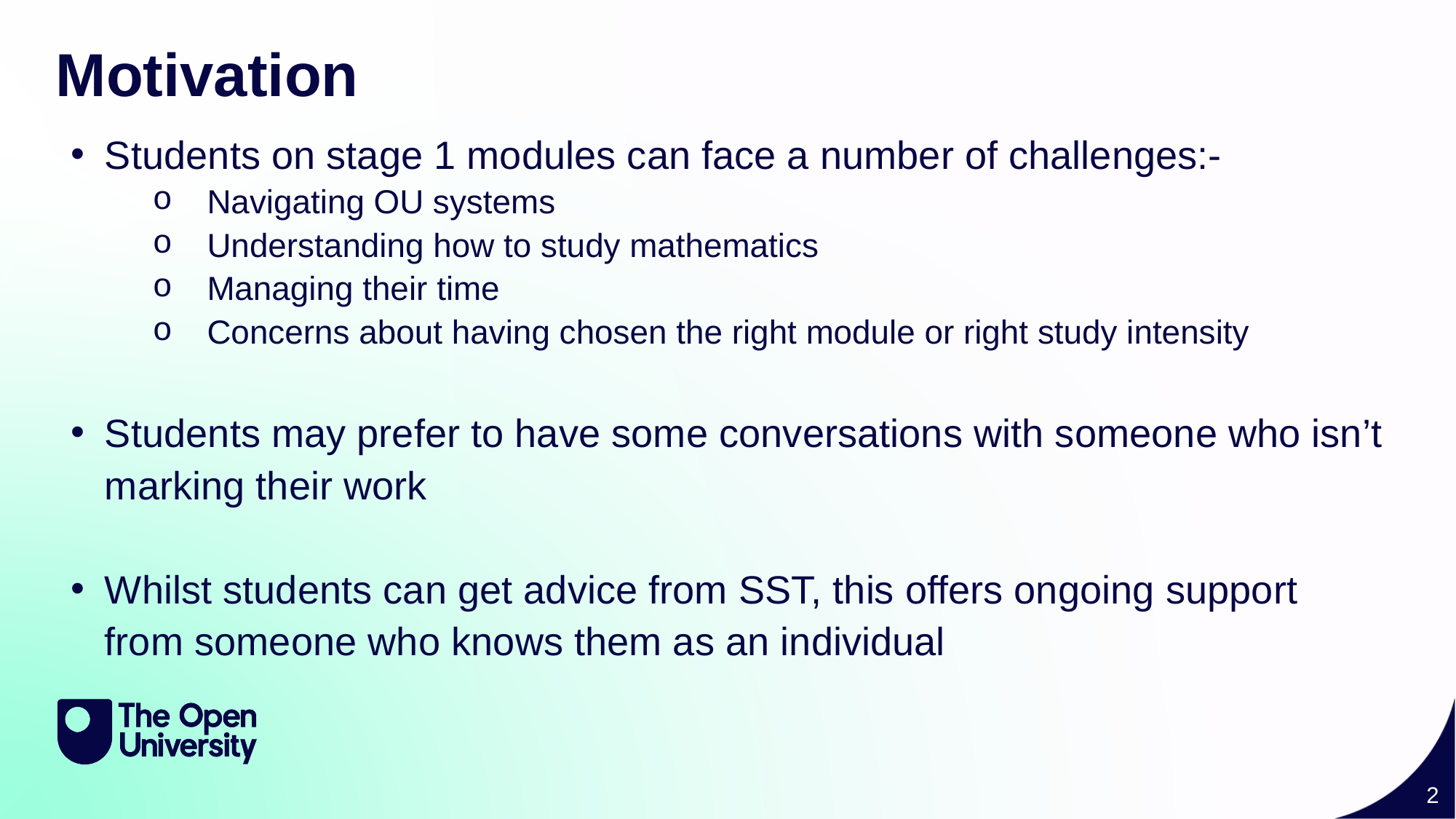

Motivation
Students on stage 1 modules can face a number of challenges:-
Navigating OU systems
Understanding how to study mathematics
Managing their time
Concerns about having chosen the right module or right study intensity

Students may prefer to have some conversations with someone who isn’t marking their work

Whilst students can get advice from SST, this offers ongoing support from someone who knows them as an individual